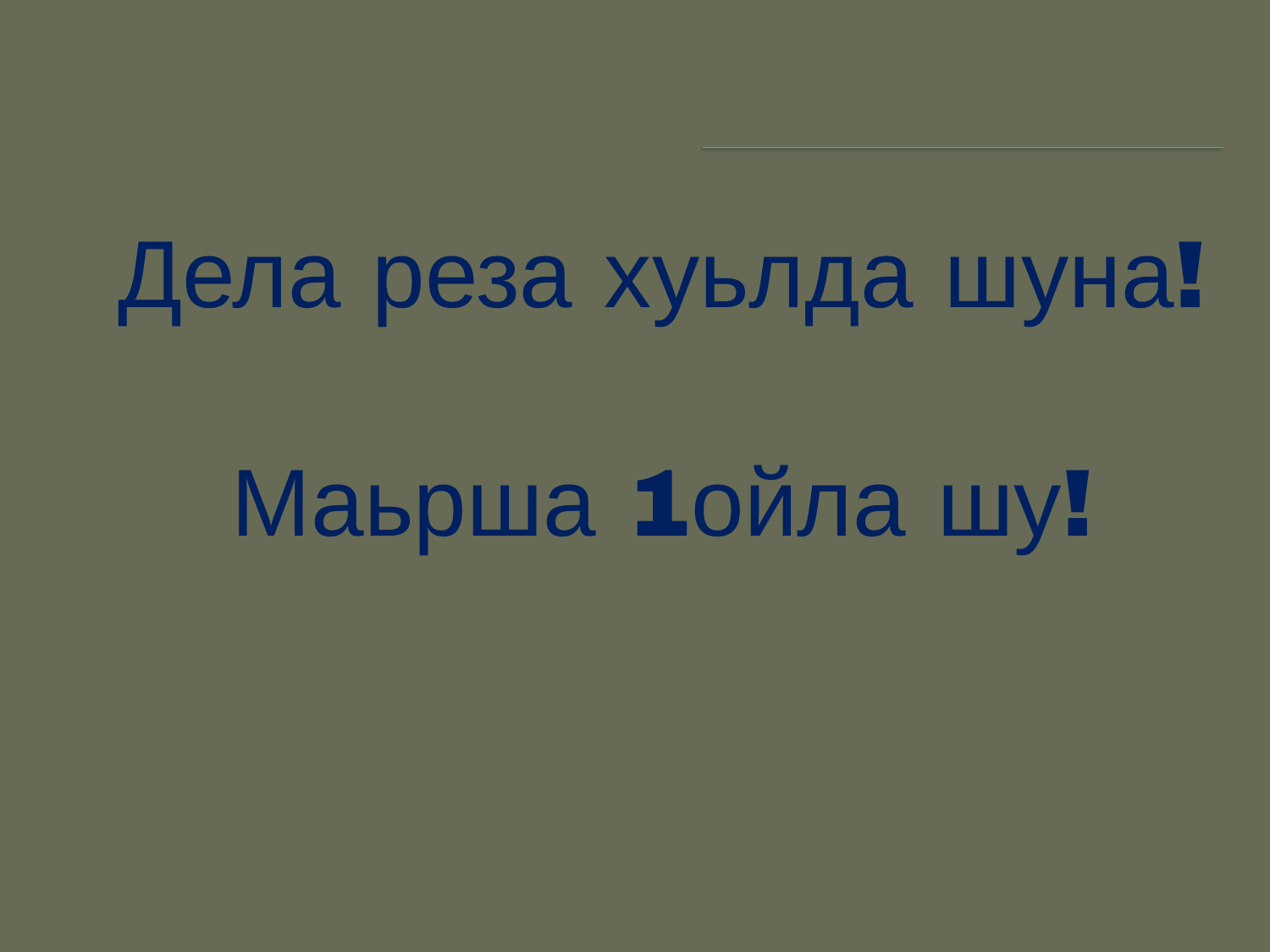

Дела реза хуьлда шуна!

Маьрша 1ойла шу!